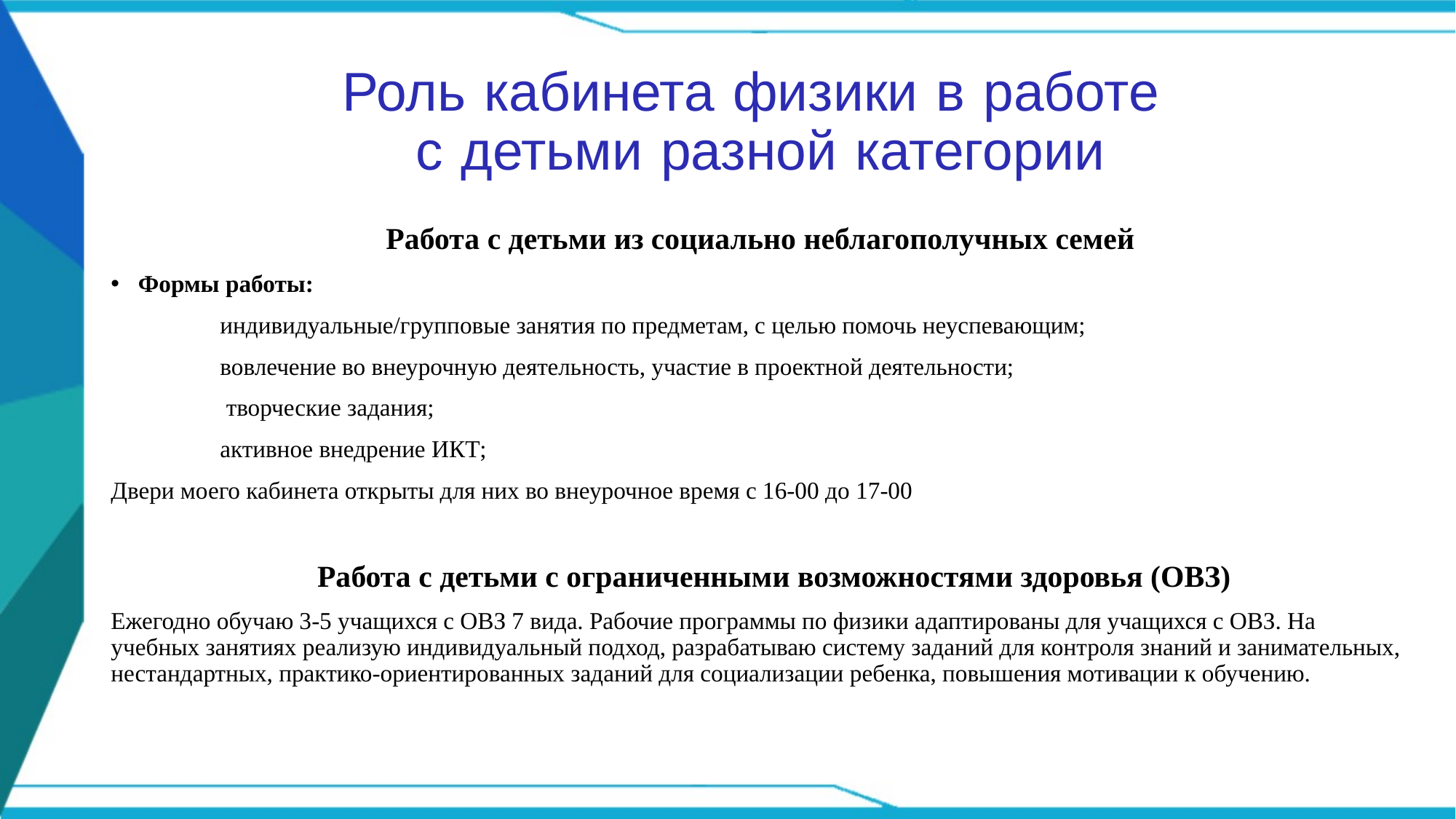

# Роль кабинета физики в работе с детьми разной категории
                                    Работа с детьми из социально неблагополучных семей
Формы работы:
	индивидуальные/групповые занятия по предметам, с целью помочь неуспевающим;
	вовлечение во внеурочную деятельность, участие в проектной деятельности;
	 творческие задания;
	активное внедрение ИКТ;
Двери моего кабинета открыты для них во внеурочное время с 16-00 до 17-00

                           Работа с детьми с ограниченными возможностями здоровья (ОВЗ)
Ежегодно обучаю 3-5 учащихся с ОВЗ 7 вида. Рабочие программы по физики адаптированы для учащихся с ОВЗ. На учебных занятиях реализую индивидуальный подход, разрабатываю систему заданий для контроля знаний и занимательных, нестандартных, практико-ориентированных заданий для социализации ребенка, повышения мотивации к обучению.